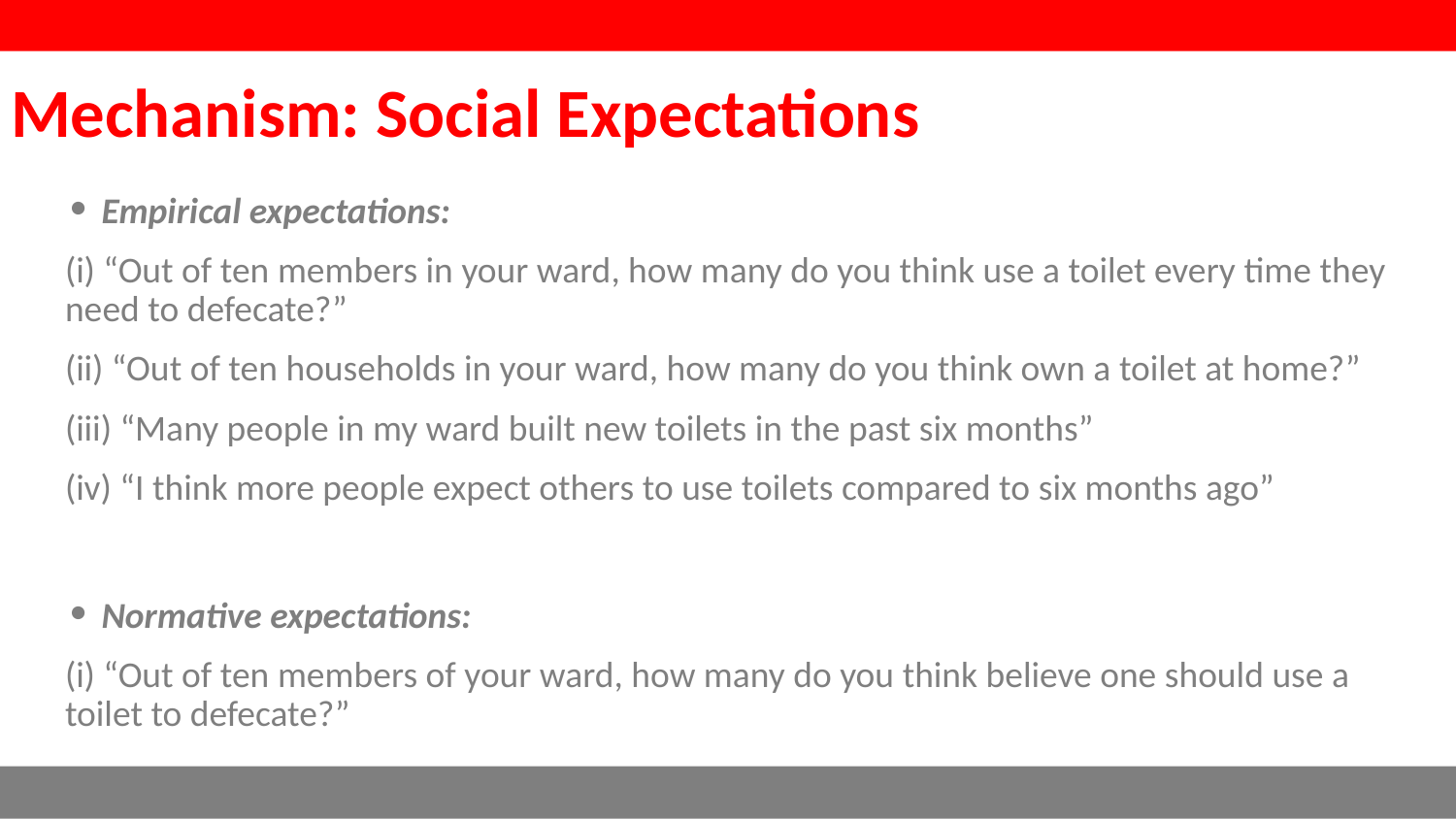

Mechanism: Social Expectations

Empirical expectations:
(i) “Out of ten members in your ward, how many do you think use a toilet every time they need to defecate?”
(ii) “Out of ten households in your ward, how many do you think own a toilet at home?”
(iii) “Many people in my ward built new toilets in the past six months”
(iv) “I think more people expect others to use toilets compared to six months ago”

Normative expectations:
(i) “Out of ten members of your ward, how many do you think believe one should use a toilet to defecate?”